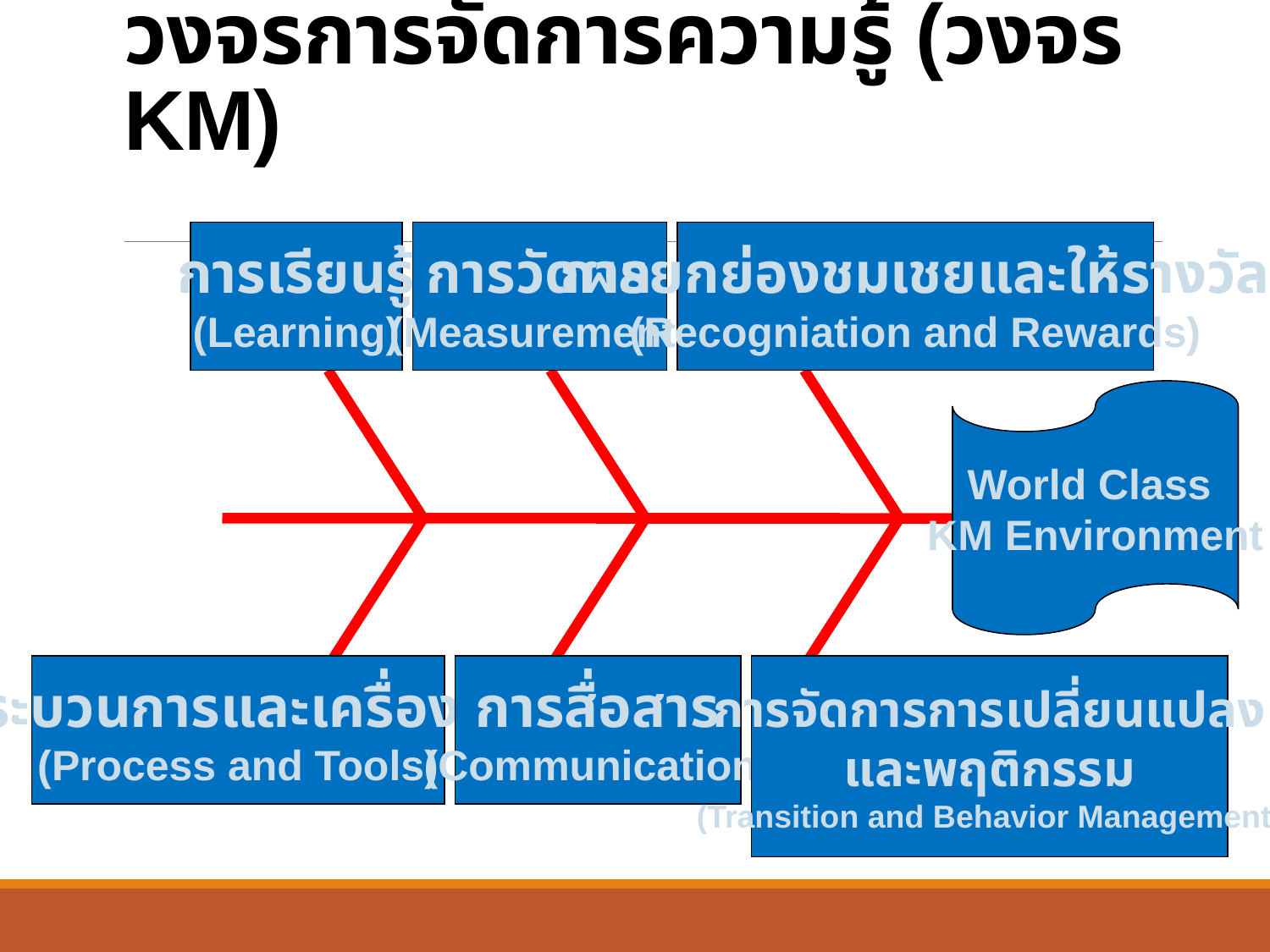

# วงจรการจัดการความรู้ (วงจร KM)
การเรียนรู้
(Learning)
การวัดผล
(Measurement)
การยกย่องชมเชยและให้รางวัล
(Recogniation and Rewards)

World Class
KM Environment

กระบวนการและเครื่องมือ
(Process and Tools)
การสื่อสาร
(Communication)
การจัดการการเปลี่ยนแปลง
และพฤติกรรม
(Transition and Behavior Management)